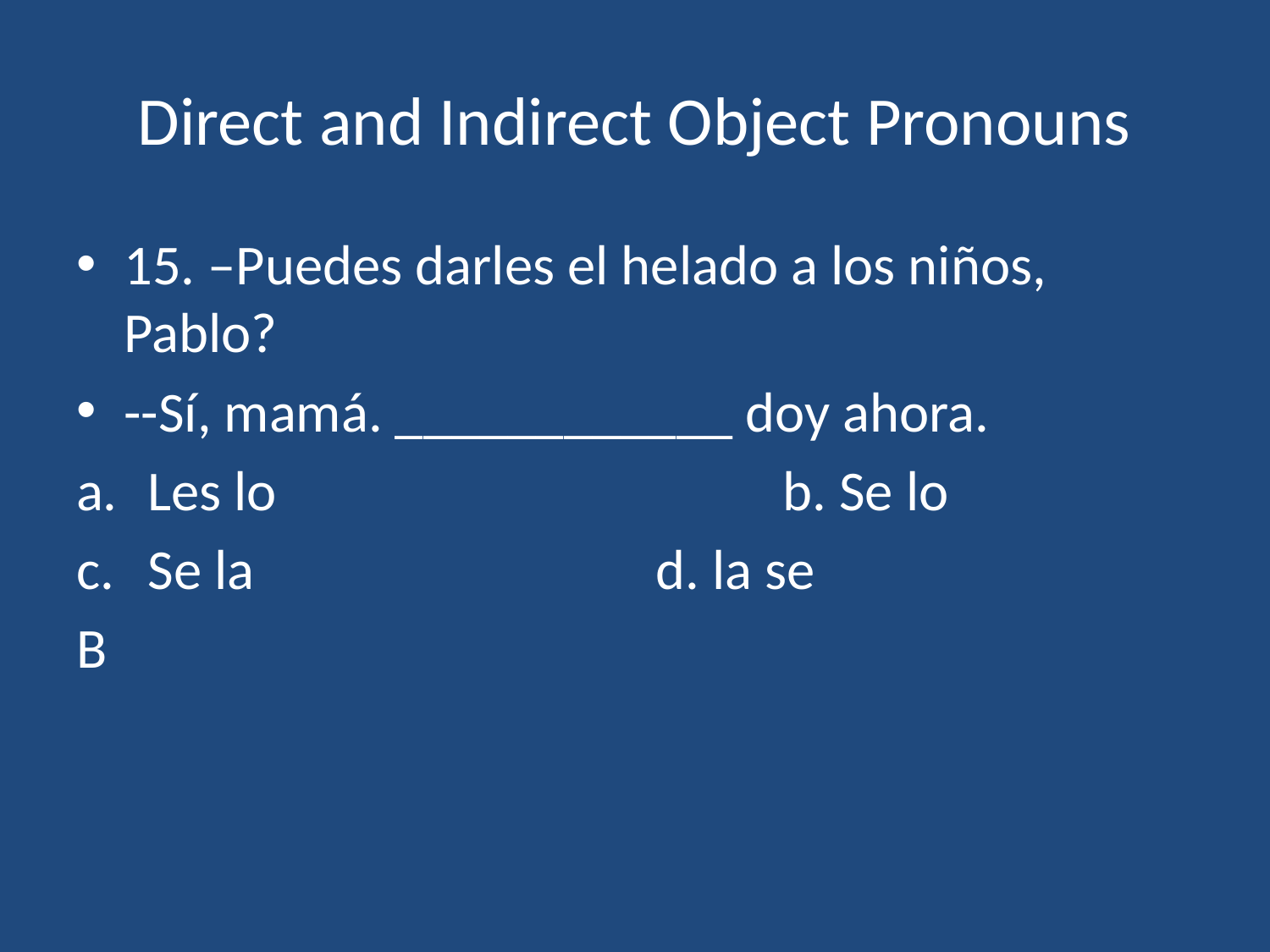

# Direct and Indirect Object Pronouns
15. –Puedes darles el helado a los niños, Pablo?
--Sí, mamá. ____________ doy ahora.
Les lo				b. Se lo
Se la				d. la se
B